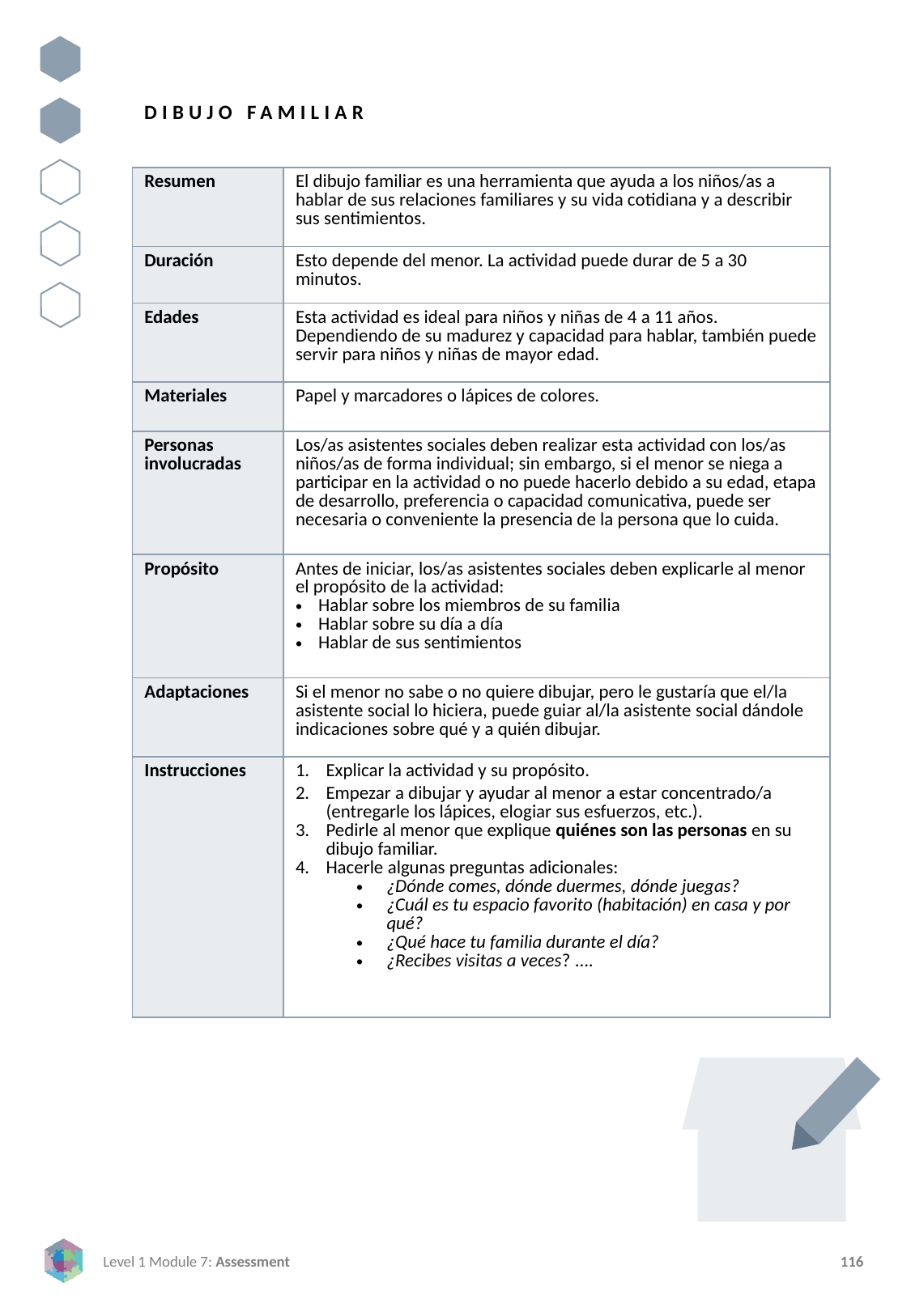

DIBUJO FAMILIAR

| Resumen | El dibujo familiar es una herramienta que ayuda a los niños/as a hablar de sus relaciones familiares y su vida cotidiana y a describir sus sentimientos. |
| --- | --- |
| Duración | Esto depende del menor. La actividad puede durar de 5 a 30 minutos. |
| Edades | Esta actividad es ideal para niños y niñas de 4 a 11 años. Dependiendo de su madurez y capacidad para hablar, también puede servir para niños y niñas de mayor edad. |
| Materiales | Papel y marcadores o lápices de colores. |
| Personas involucradas | Los/as asistentes sociales deben realizar esta actividad con los/as niños/as de forma individual; sin embargo, si el menor se niega a participar en la actividad o no puede hacerlo debido a su edad, etapa de desarrollo, preferencia o capacidad comunicativa, puede ser necesaria o conveniente la presencia de la persona que lo cuida. |
| Propósito | Antes de iniciar, los/as asistentes sociales deben explicarle al menor el propósito de la actividad: Hablar sobre los miembros de su familia Hablar sobre su día a día Hablar de sus sentimientos |
| Adaptaciones | Si el menor no sabe o no quiere dibujar, pero le gustaría que el/la asistente social lo hiciera, puede guiar al/la asistente social dándole indicaciones sobre qué y a quién dibujar. |
| Instrucciones | Explicar la actividad y su propósito. Empezar a dibujar y ayudar al menor a estar concentrado/a (entregarle los lápices, elogiar sus esfuerzos, etc.). Pedirle al menor que explique quiénes son las personas en su dibujo familiar. Hacerle algunas preguntas adicionales: ¿Dónde comes, dónde duermes, dónde juegas? ¿Cuál es tu espacio favorito (habitación) en casa y por qué? ¿Qué hace tu familia durante el día? ¿Recibes visitas a veces? .... |